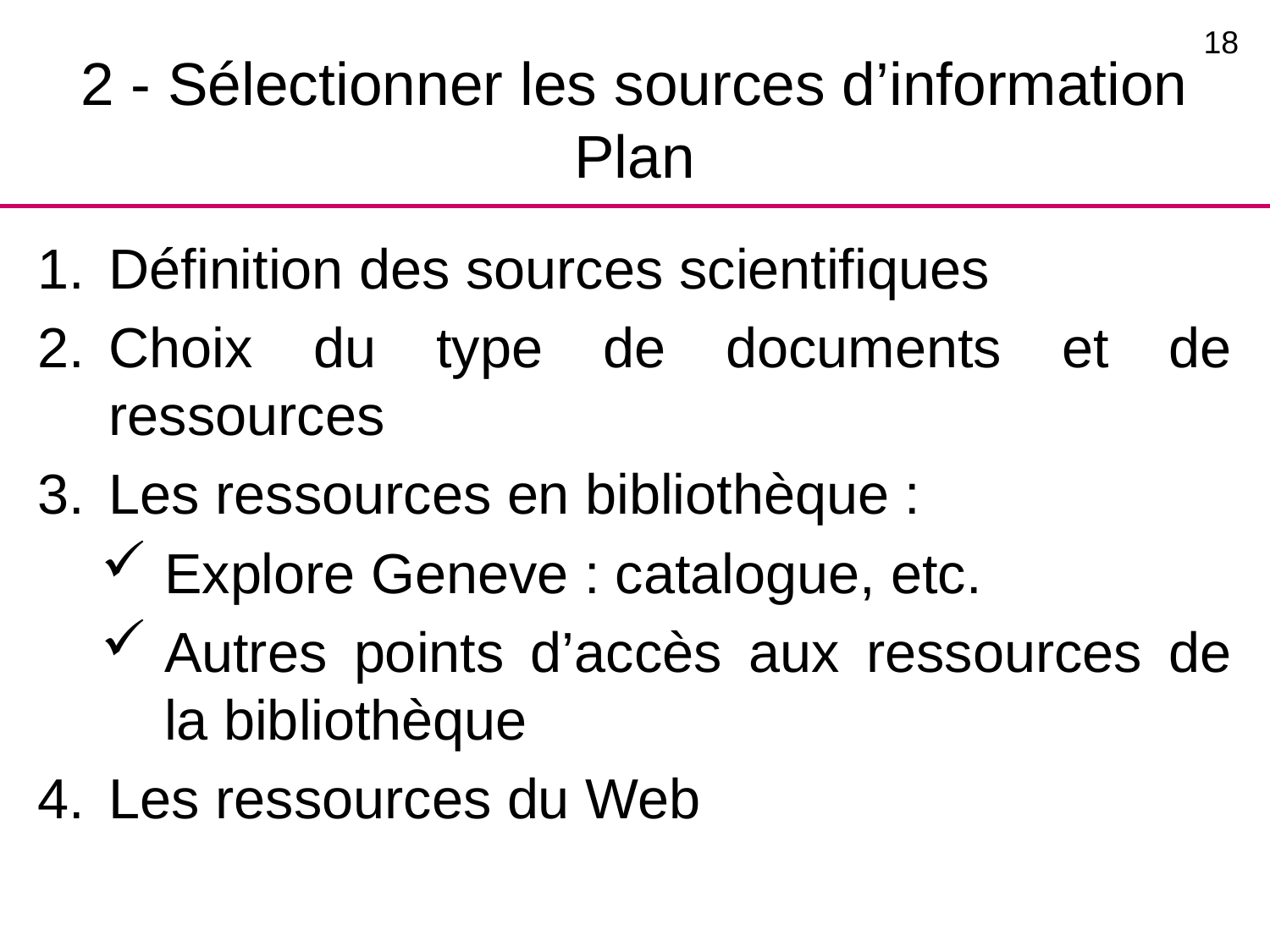

18
# 2 - Sélectionner les sources d’information Plan
Définition des sources scientifiques
Choix du type de documents et de ressources
Les ressources en bibliothèque :
Explore Geneve : catalogue, etc.
Autres points d’accès aux ressources de la bibliothèque
Les ressources du Web